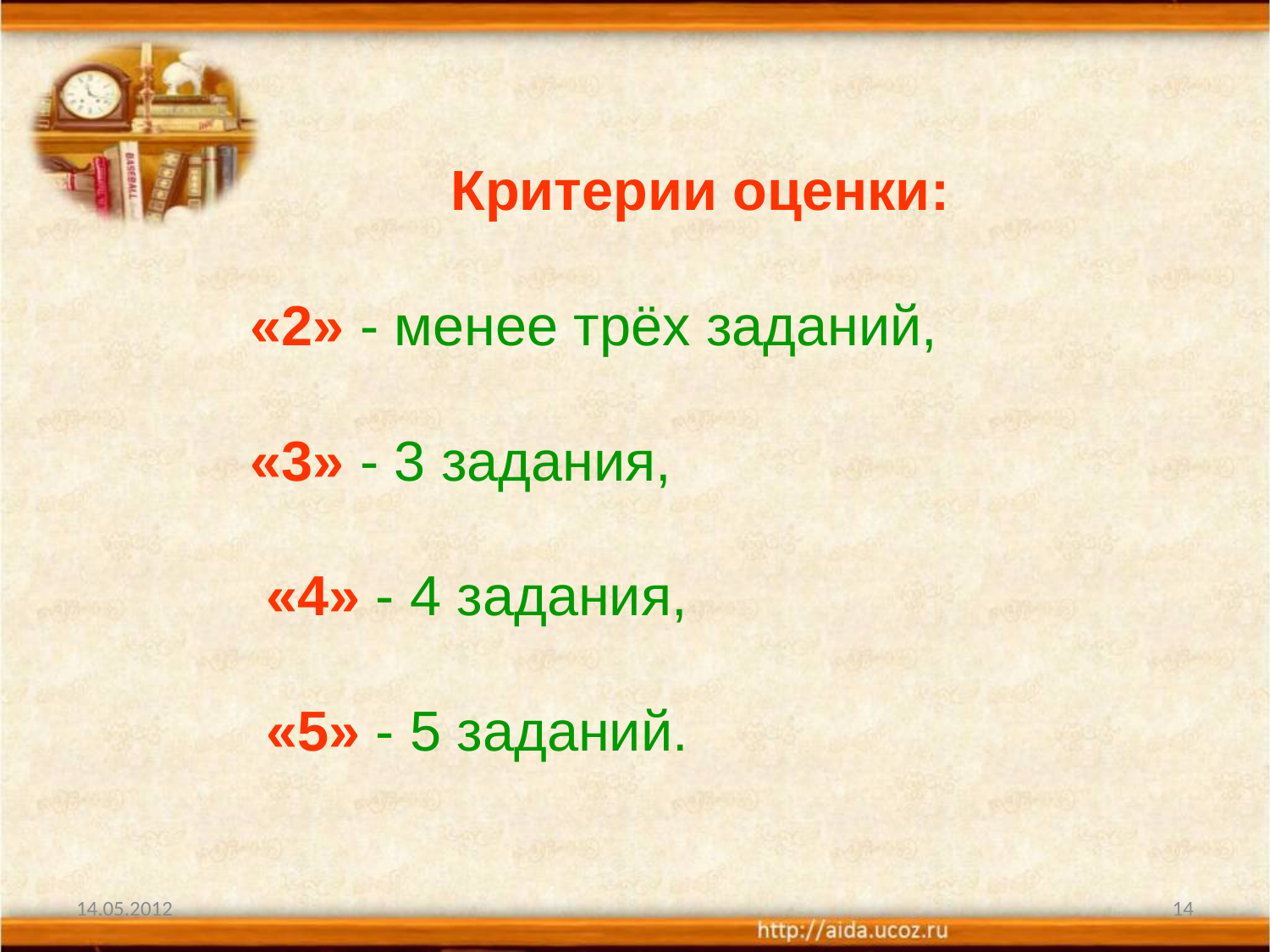

Критерии оценки׃

«2» - менее трёх заданий,

«3» - 3 задания,

 «4» - 4 задания,

 «5» - 5 заданий.

14.05.2012
14